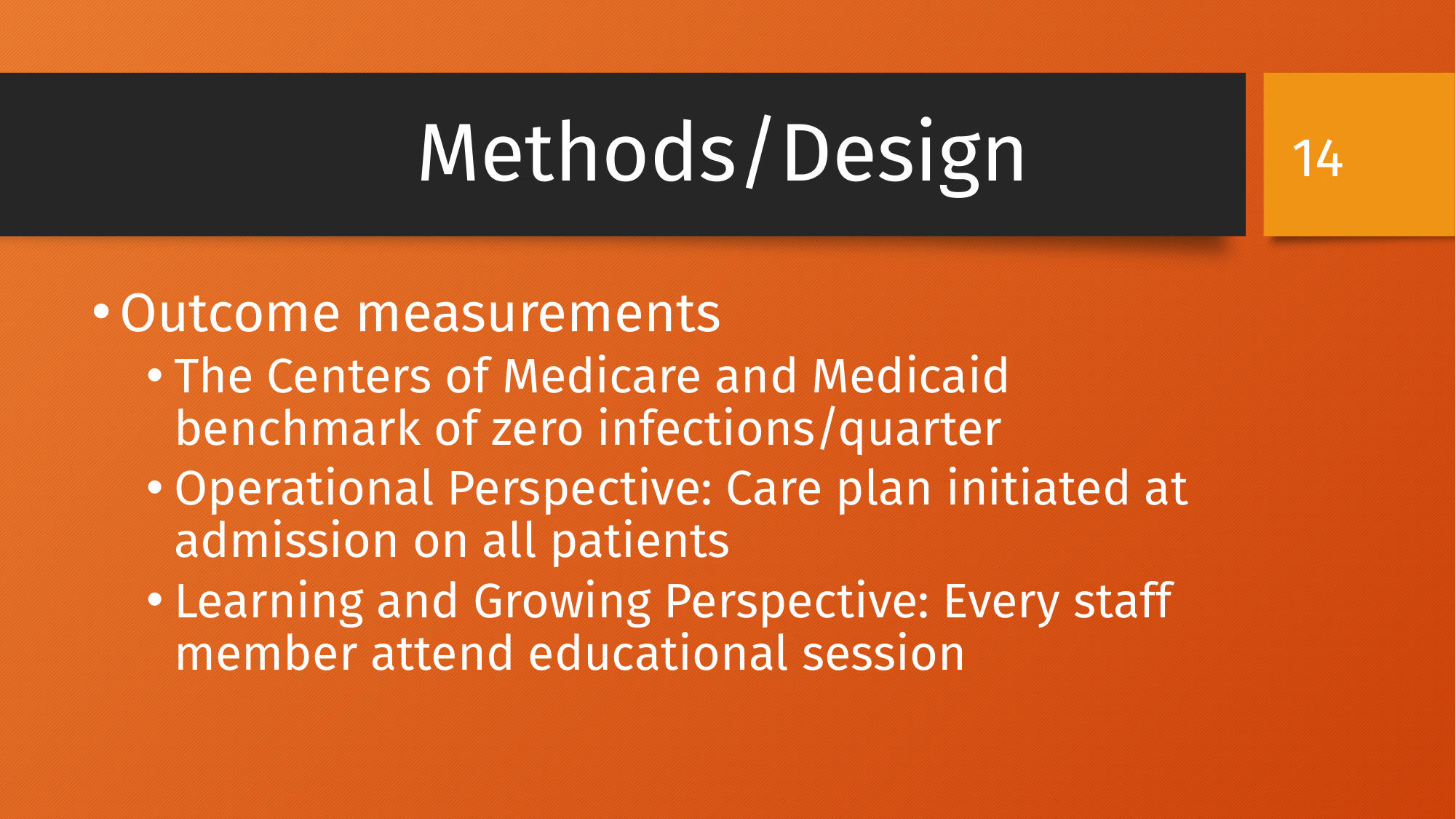

14
# Methods/Design
Outcome measurements
The Centers of Medicare and Medicaid benchmark of zero infections/quarter
Operational Perspective: Care plan initiated at admission on all patients
Learning and Growing Perspective: Every staff member attend educational session